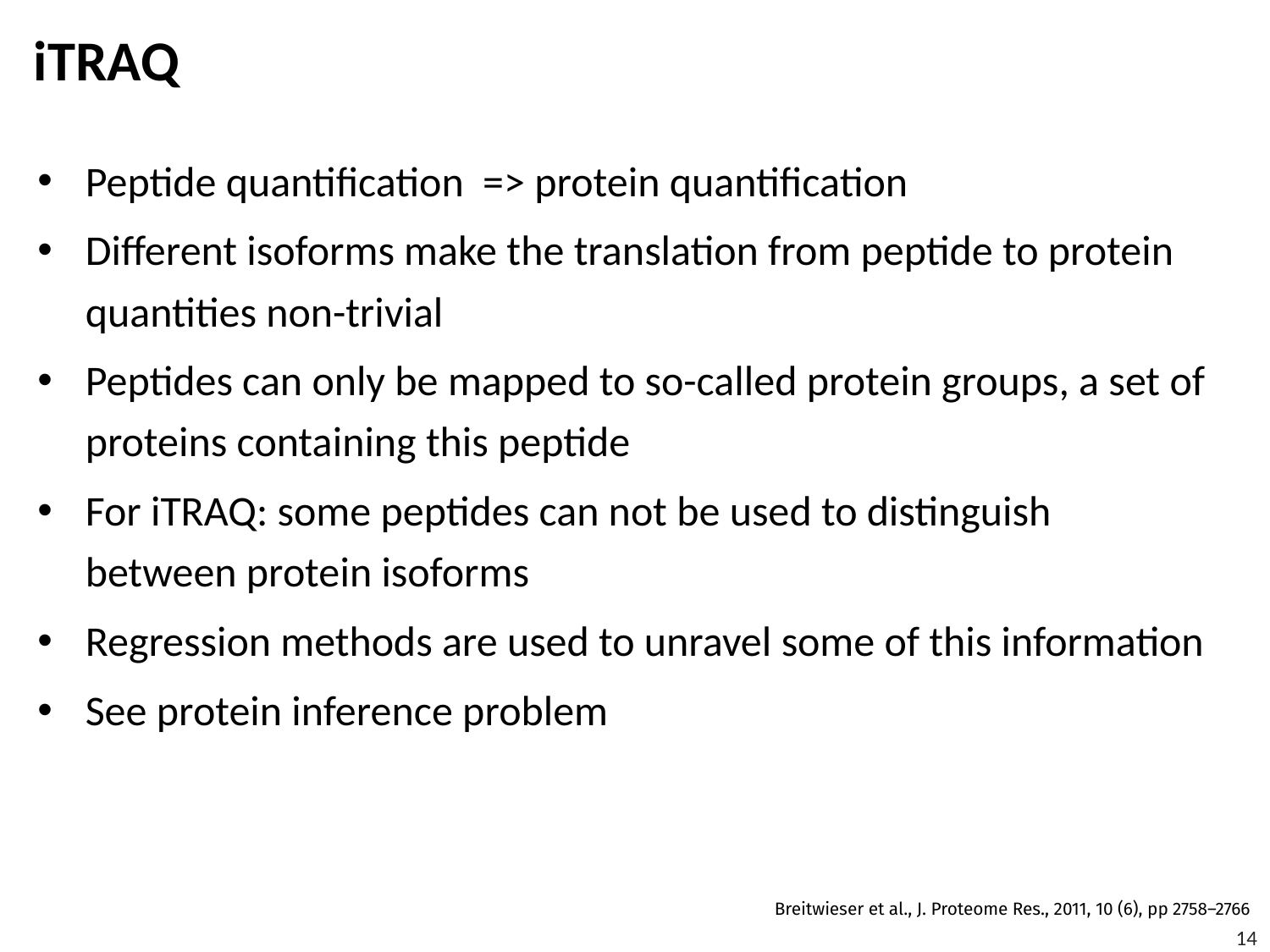

# iTRAQ
Peptide quantification  => protein quantification
Different isoforms make the translation from peptide to protein quantities non-trivial
Peptides can only be mapped to so-called protein groups, a set of proteins containing this peptide
For iTRAQ: some peptides can not be used to distinguish between protein isoforms
Regression methods are used to unravel some of this information
See protein inference problem
Breitwieser et al., J. Proteome Res., 2011, 10 (6), pp 2758–2766
14